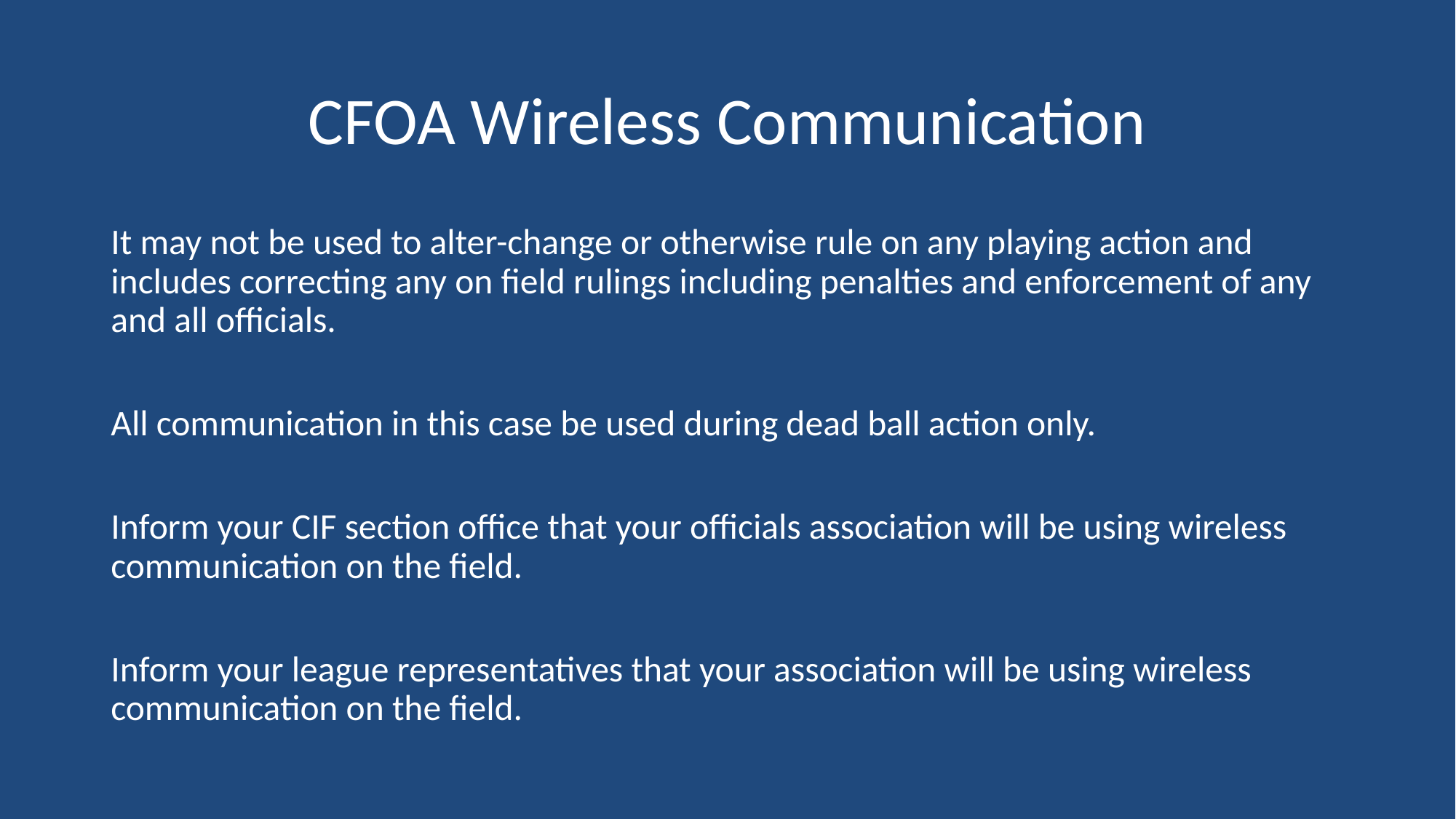

# CFOA Wireless Communication
It may not be used to alter-change or otherwise rule on any playing action and includes correcting any on field rulings including penalties and enforcement of any and all officials.

All communication in this case be used during dead ball action only.

Inform your CIF section office that your officials association will be using wireless communication on the field.

Inform your league representatives that your association will be using wireless communication on the field.